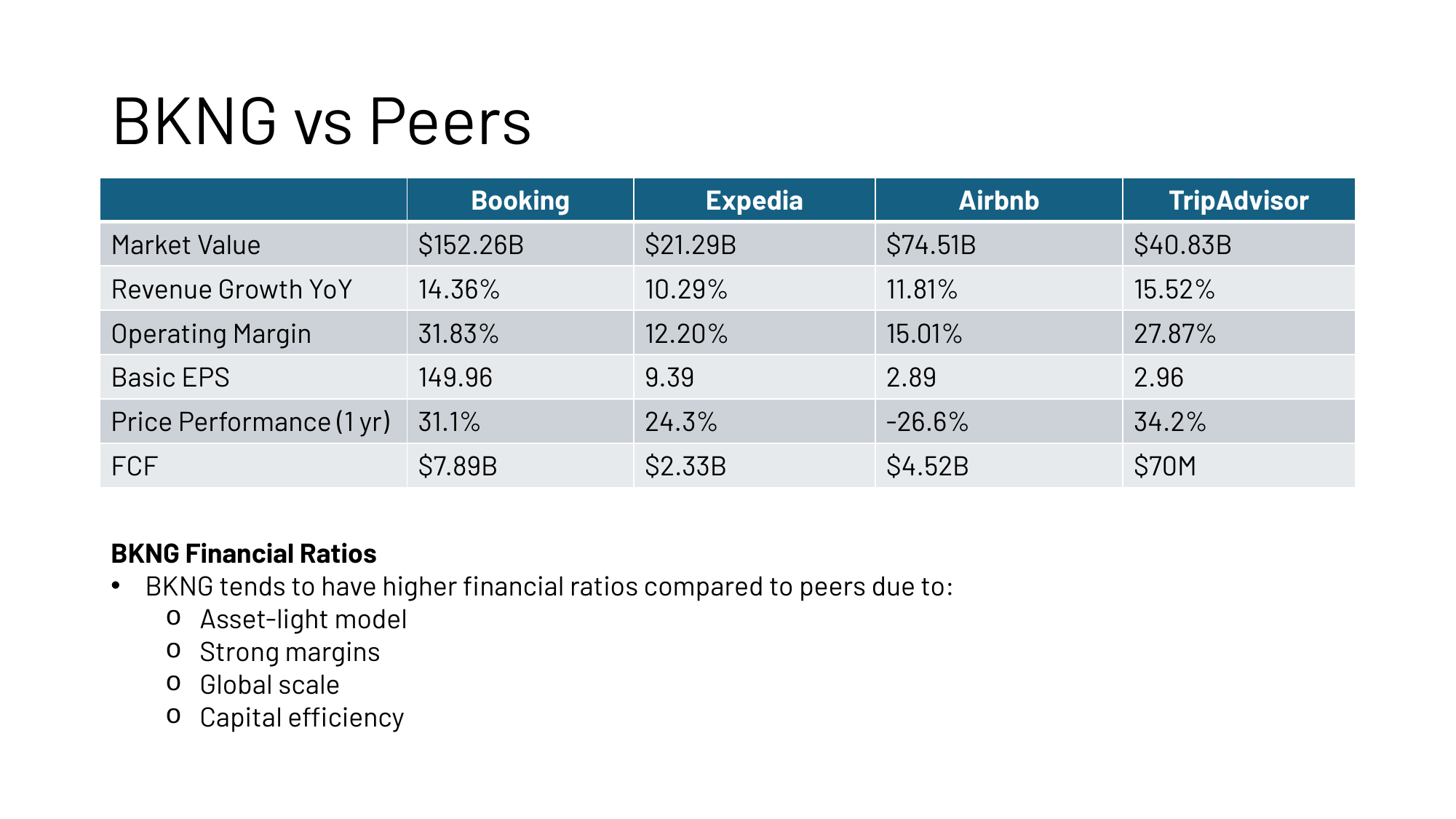

# BKNG vs Peers
|  | Booking | Expedia | Airbnb | TripAdvisor |
| --- | --- | --- | --- | --- |
| Market Value | $152.26B | $21.29B | $74.51B | $40.83B |
| Revenue Growth YoY | 14.36% | 10.29% | 11.81% | 15.52% |
| Operating Margin | 31.83% | 12.20% | 15.01% | 27.87% |
| Basic EPS | 149.96 | 9.39 | 2.89 | 2.96 |
| Price Performance (1 yr) | 31.1% | 24.3% | -26.6% | 34.2% |
| FCF | $7.89B | $2.33B | $4.52B | $70M |
BKNG Financial Ratios
BKNG tends to have higher financial ratios compared to peers due to:
Asset-light model
Strong margins
Global scale
Capital efficiency